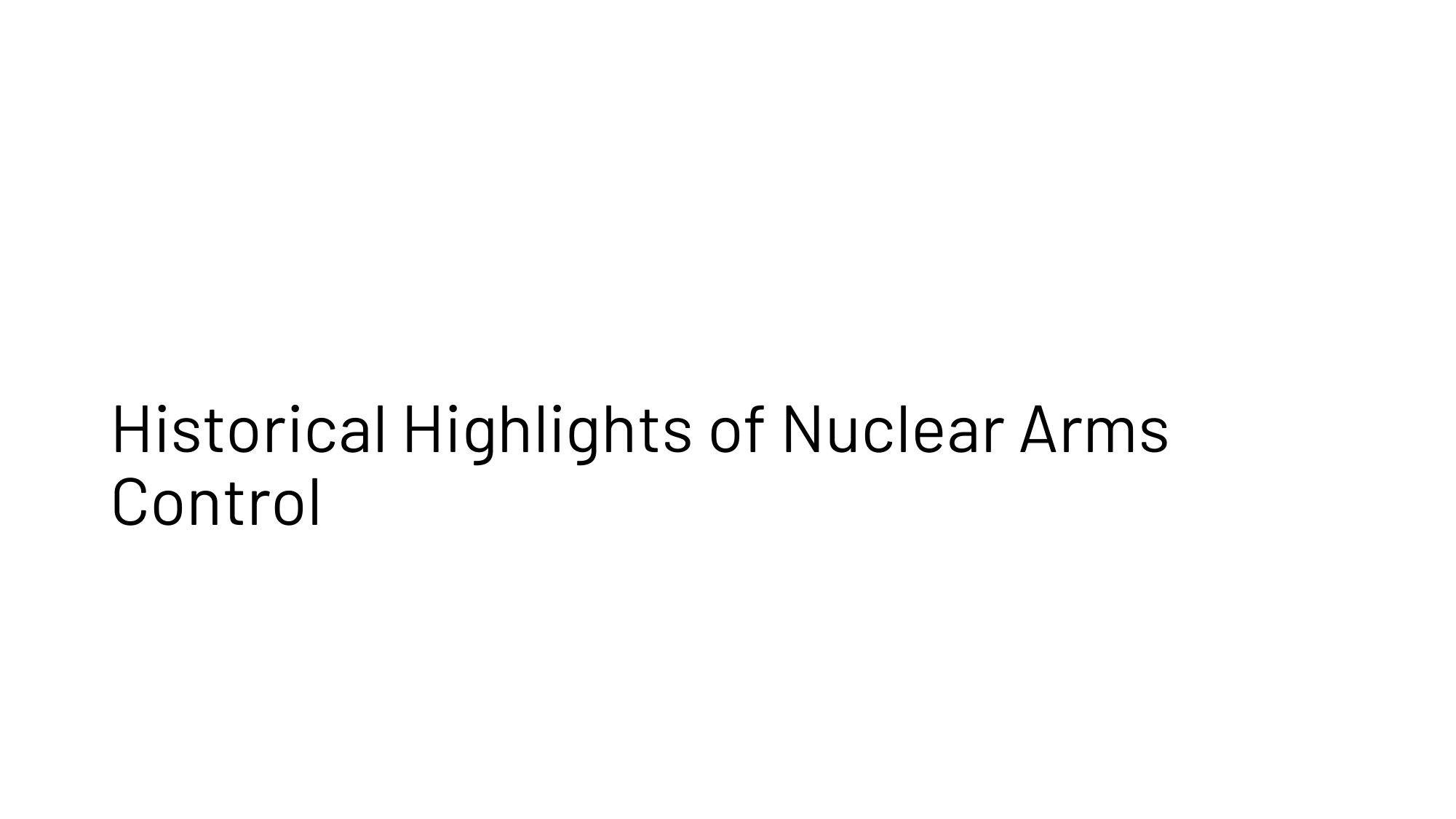

# Historical Highlights of Nuclear Arms Control